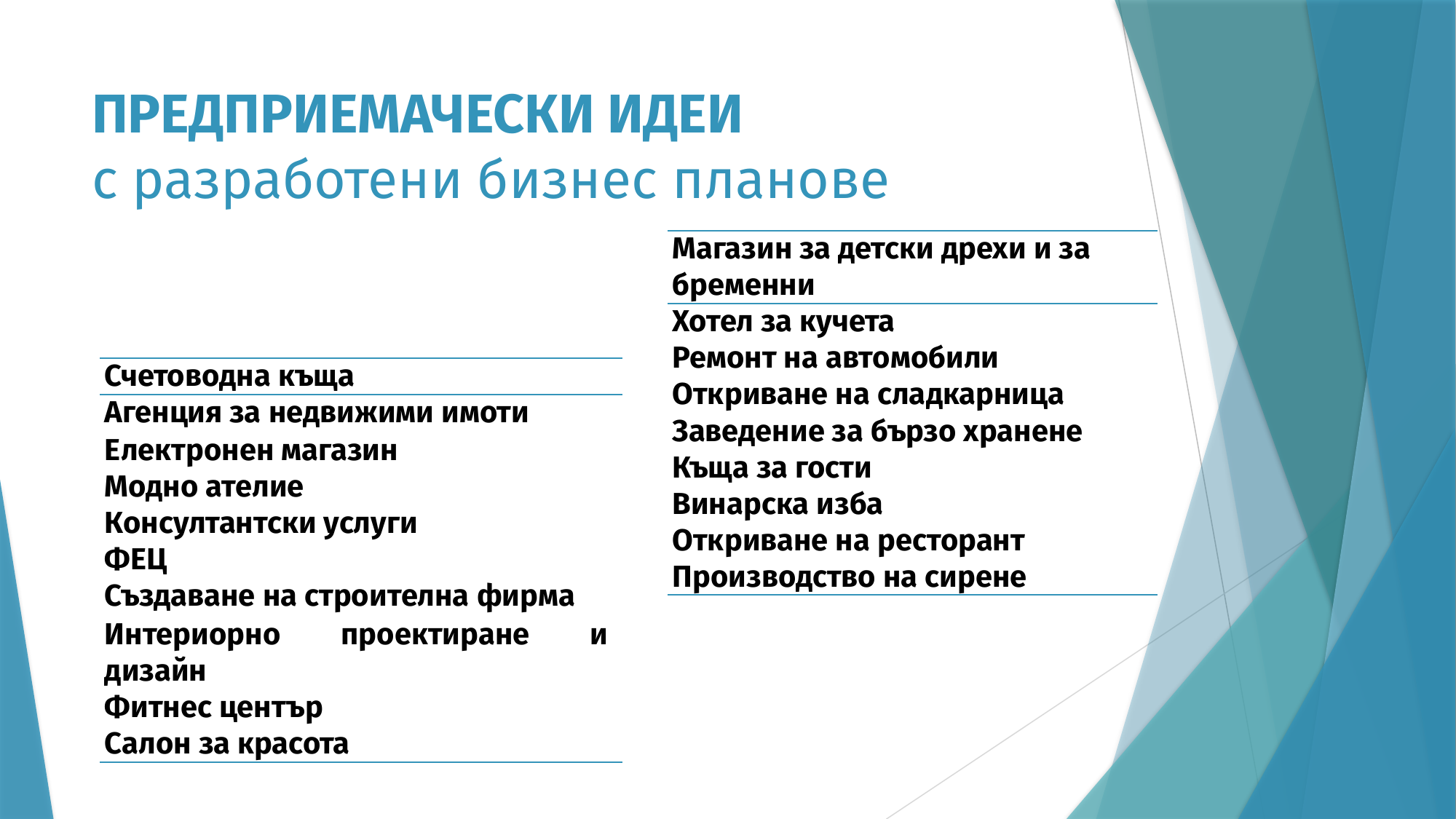

# ПРЕДПРИЕМАЧЕСКИ ИДЕИ с разработени бизнес планове
| Магазин за детски дрехи и за бременни |
| --- |
| Хотел за кучета |
| Ремонт на автомобили |
| Откриване на сладкарница |
| Заведение за бързо хранене |
| Къща за гости |
| Винарска изба |
| Откриване на ресторант |
| Производство на сирене |
| Счетоводна къща |
| --- |
| Агенция за недвижими имоти |
| Електронен магазин |
| Модно ателие |
| Консултантски услуги |
| ФЕЦ |
| Създаване на строителна фирма |
| Интериорно проектиране и дизайн |
| Фитнес център |
| Салон за красота |